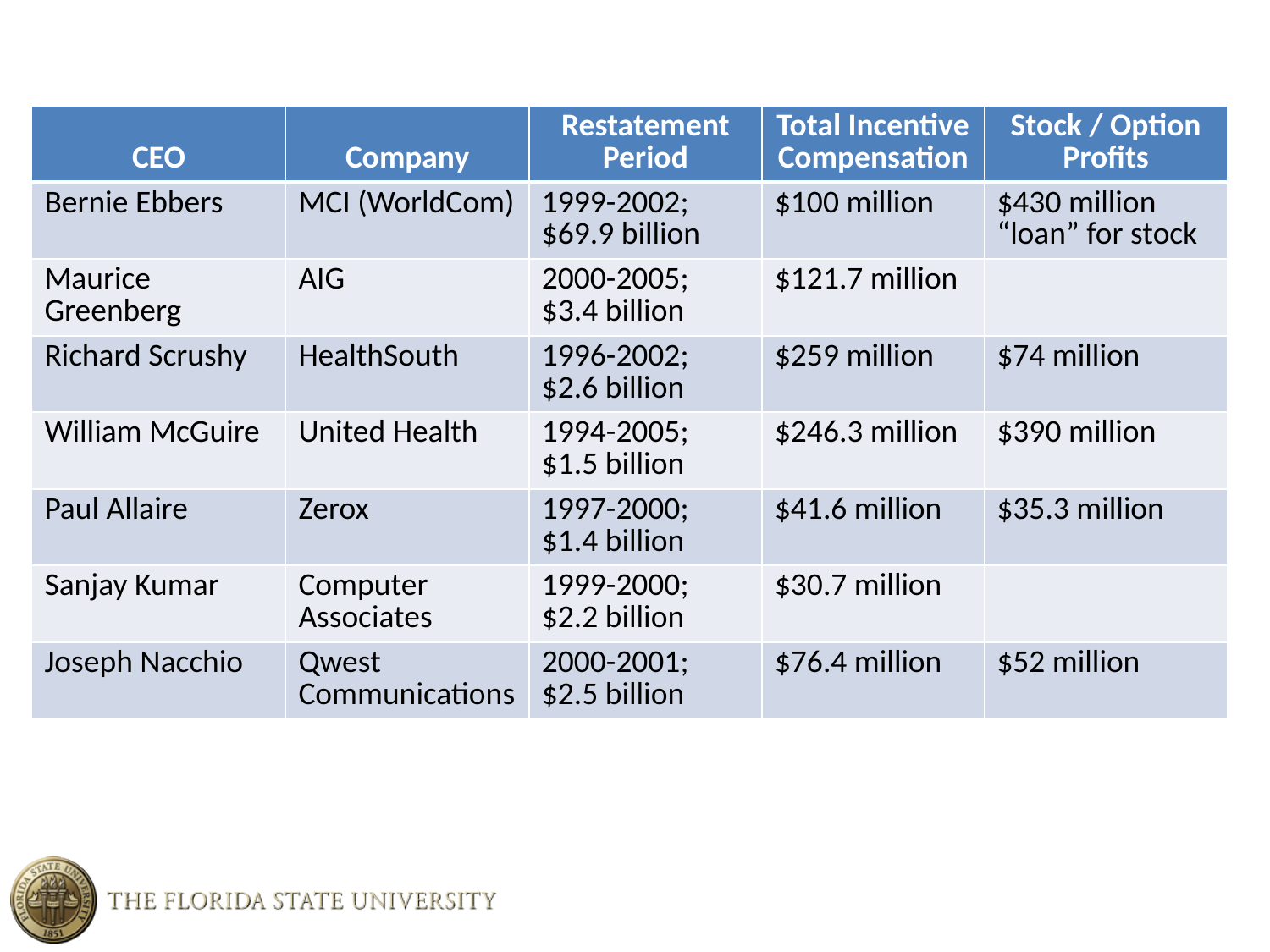

| CEO | Company | Restatement Period | Total Incentive Compensation | Stock / Option Profits |
| --- | --- | --- | --- | --- |
| Bernie Ebbers | MCI (WorldCom) | 1999-2002; $69.9 billion | $100 million | $430 million “loan” for stock |
| Maurice Greenberg | AIG | 2000-2005; $3.4 billion | $121.7 million |  |
| Richard Scrushy | HealthSouth | 1996-2002; $2.6 billion | $259 million | $74 million |
| William McGuire | United Health | 1994-2005; $1.5 billion | $246.3 million | $390 million |
| Paul Allaire | Zerox | 1997-2000; $1.4 billion | $41.6 million | $35.3 million |
| Sanjay Kumar | Computer Associates | 1999-2000; $2.2 billion | $30.7 million |  |
| Joseph Nacchio | Qwest Communications | 2000-2001; $2.5 billion | $76.4 million | $52 million |